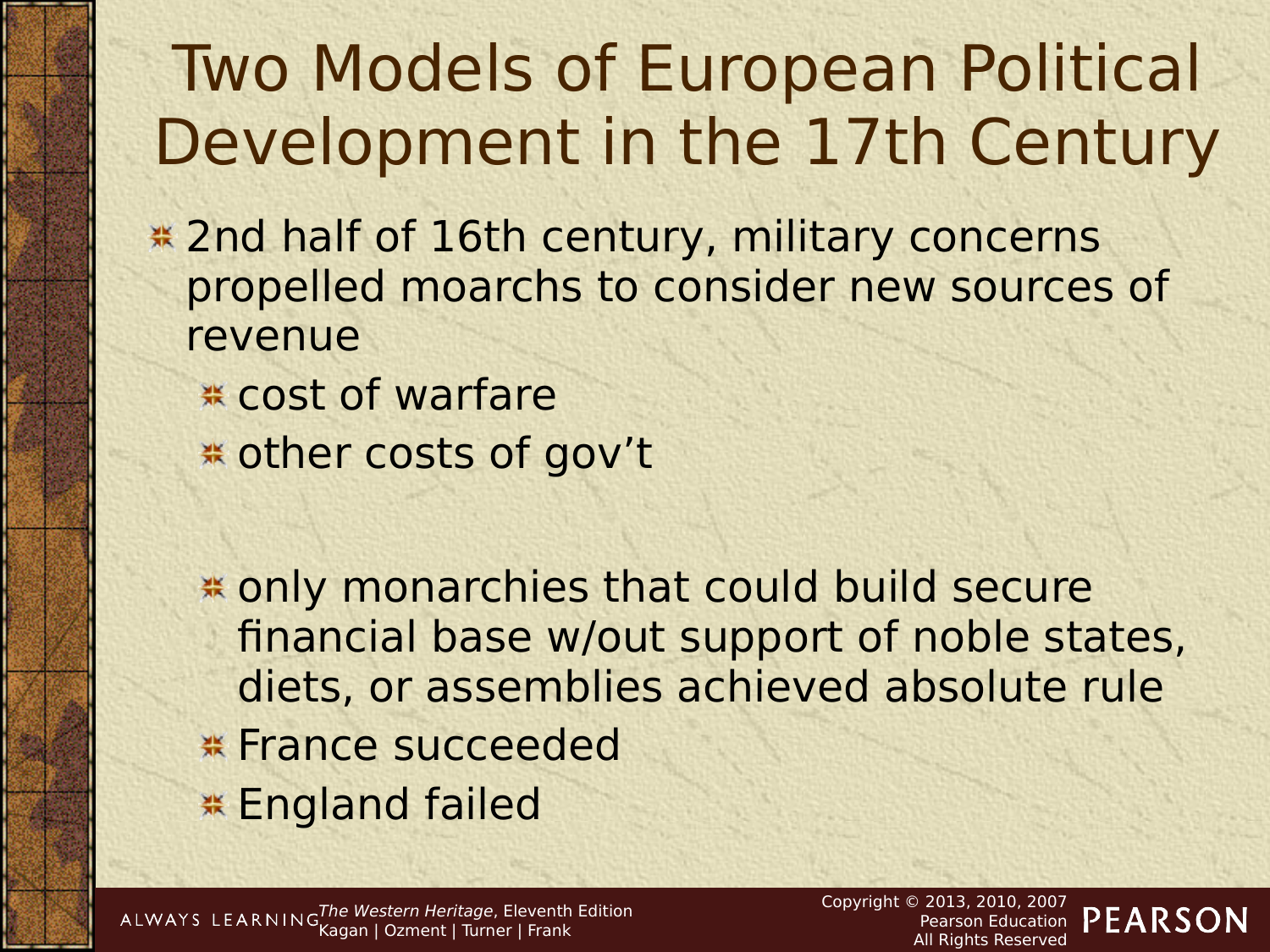

Two Models of European Political Development in the 17th Century
2nd half of 16th century, military concerns propelled moarchs to consider new sources of revenue
cost of warfare
other costs of gov’t

only monarchies that could build secure financial base w/out support of noble states, diets, or assemblies achieved absolute rule
France succeeded
England failed